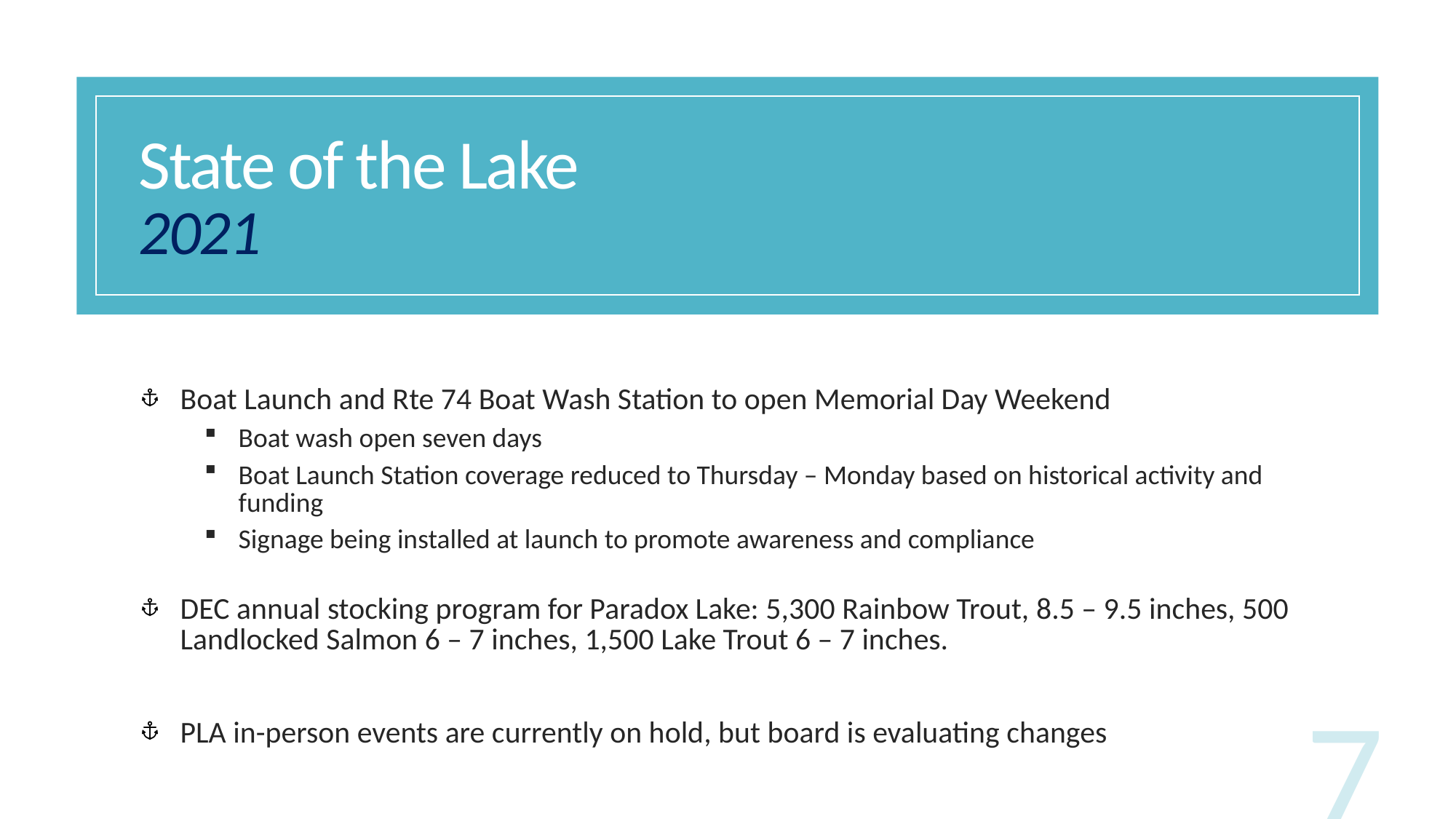

# State of the Lake 2021

Boat Launch and Rte 74 Boat Wash Station to open Memorial Day Weekend
Boat wash open seven days
Boat Launch Station coverage reduced to Thursday – Monday based on historical activity and funding
Signage being installed at launch to promote awareness and compliance

DEC annual stocking program for Paradox Lake: 5,300 Rainbow Trout, 8.5 – 9.5 inches, 500 Landlocked Salmon 6 – 7 inches, 1,500 Lake Trout 6 – 7 inches.

PLA in-person events are currently on hold, but board is evaluating changes

7